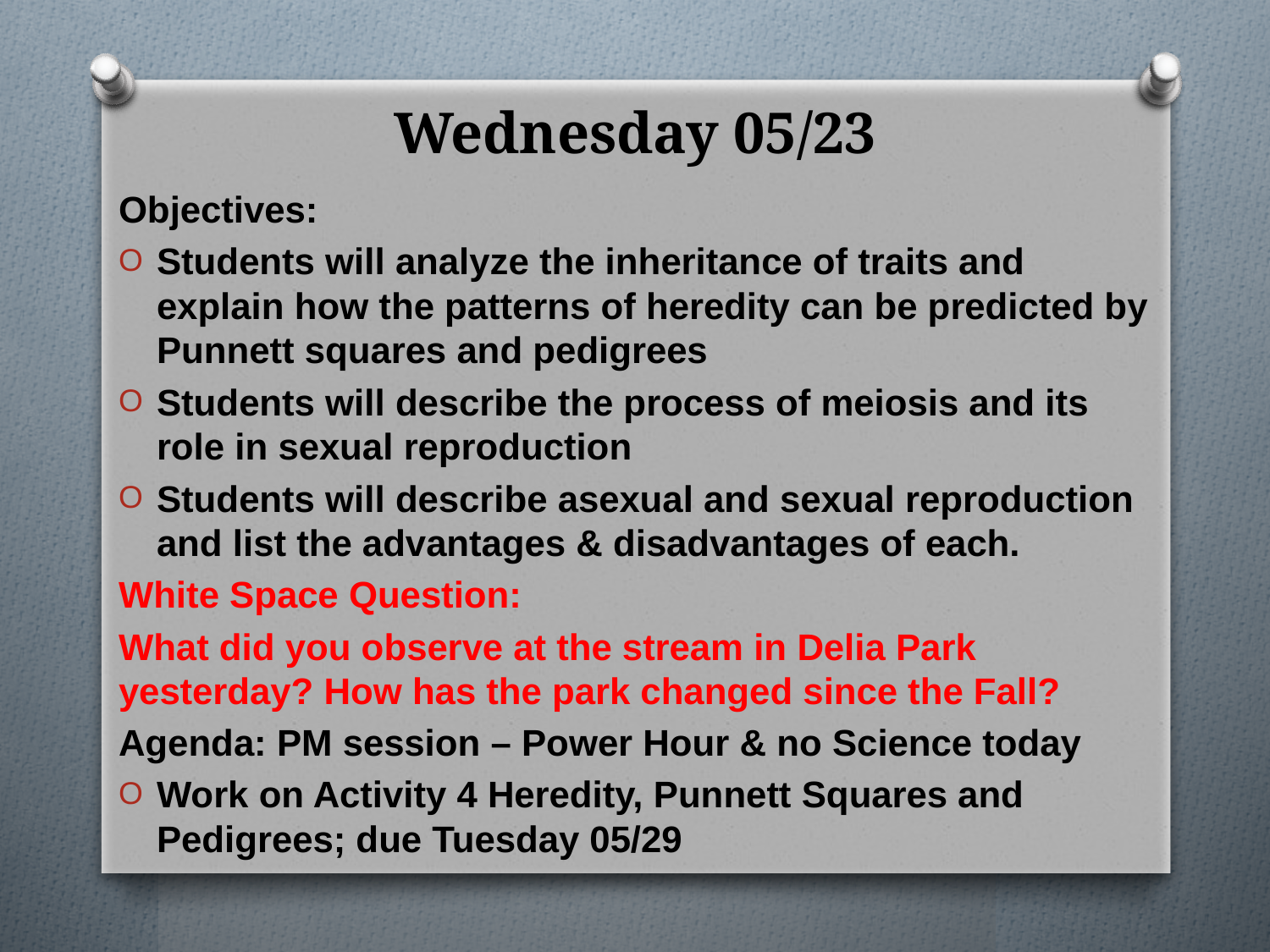

# Wednesday 05/23
Objectives:
Students will analyze the inheritance of traits and explain how the patterns of heredity can be predicted by Punnett squares and pedigrees
Students will describe the process of meiosis and its role in sexual reproduction
Students will describe asexual and sexual reproduction and list the advantages & disadvantages of each.
White Space Question:
What did you observe at the stream in Delia Park yesterday? How has the park changed since the Fall?
Agenda: PM session – Power Hour & no Science today
Work on Activity 4 Heredity, Punnett Squares and Pedigrees; due Tuesday 05/29